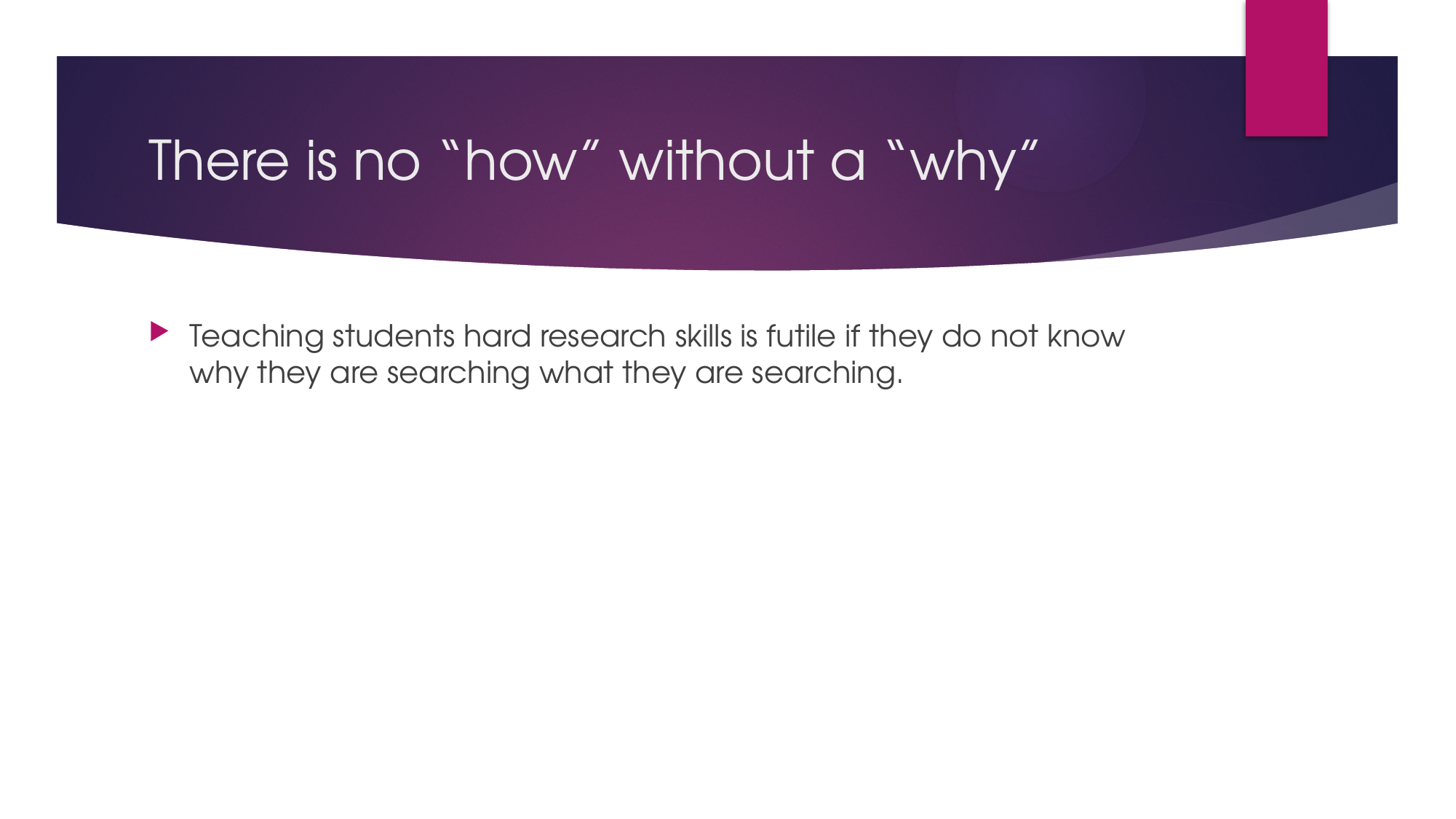

# There is no “how” without a “why”
Teaching students hard research skills is futile if they do not know why they are searching what they are searching.